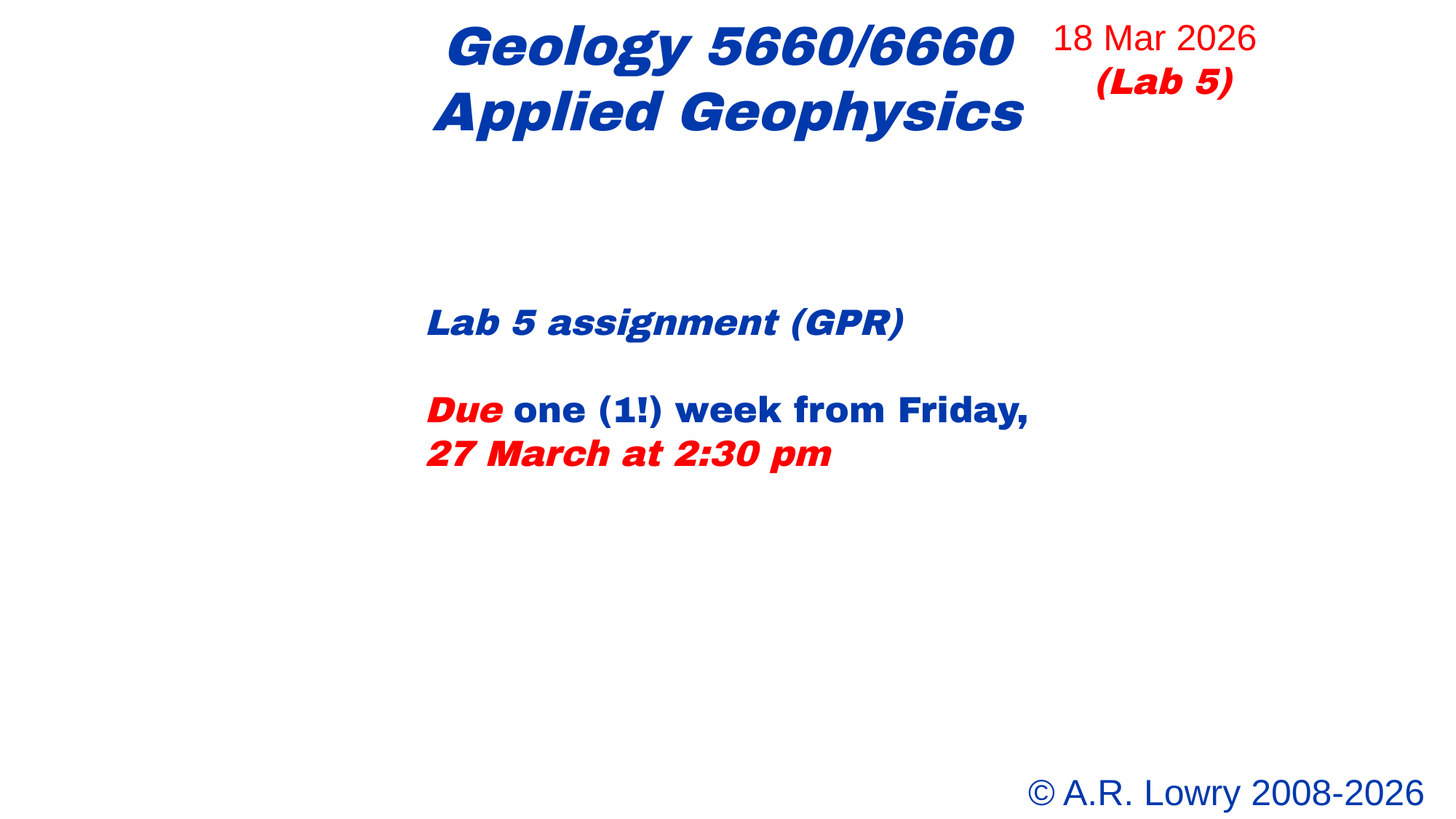

Geology 5660/6660
Applied Geophysics
18 Mar 2026
    (Lab 5)
Lab 5 assignment (GPR)

Due one (1!) week from Friday,
27 March at 2:30 pm
© A.R. Lowry 2008-2026